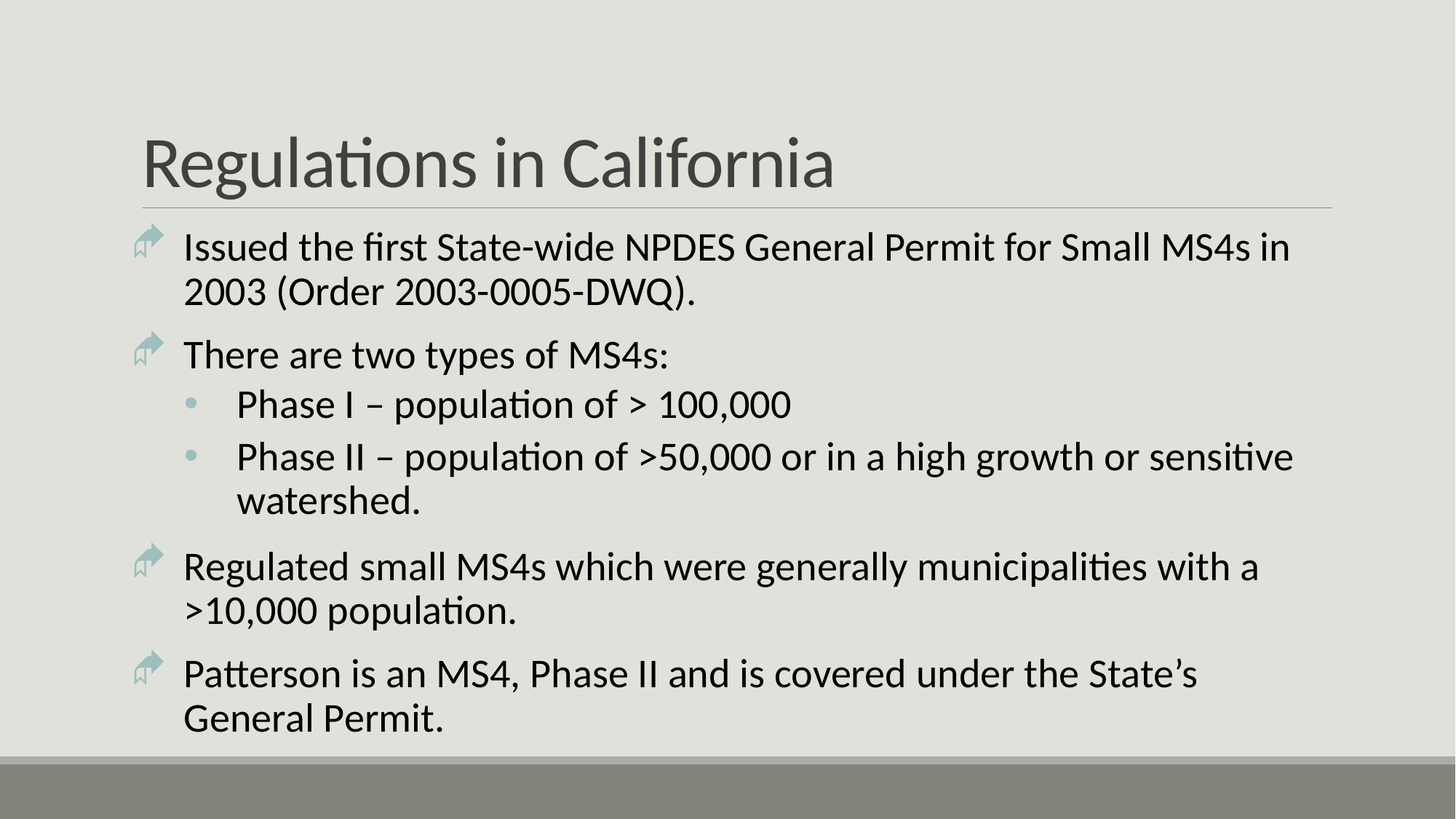

# Regulations in California
Issued the first State-wide NPDES General Permit for Small MS4s in 2003 (Order 2003-0005-DWQ).
There are two types of MS4s:
Phase I – population of > 100,000
Phase II – population of >50,000 or in a high growth or sensitive watershed.
Regulated small MS4s which were generally municipalities with a >10,000 population.
Patterson is an MS4, Phase II and is covered under the State’s General Permit.